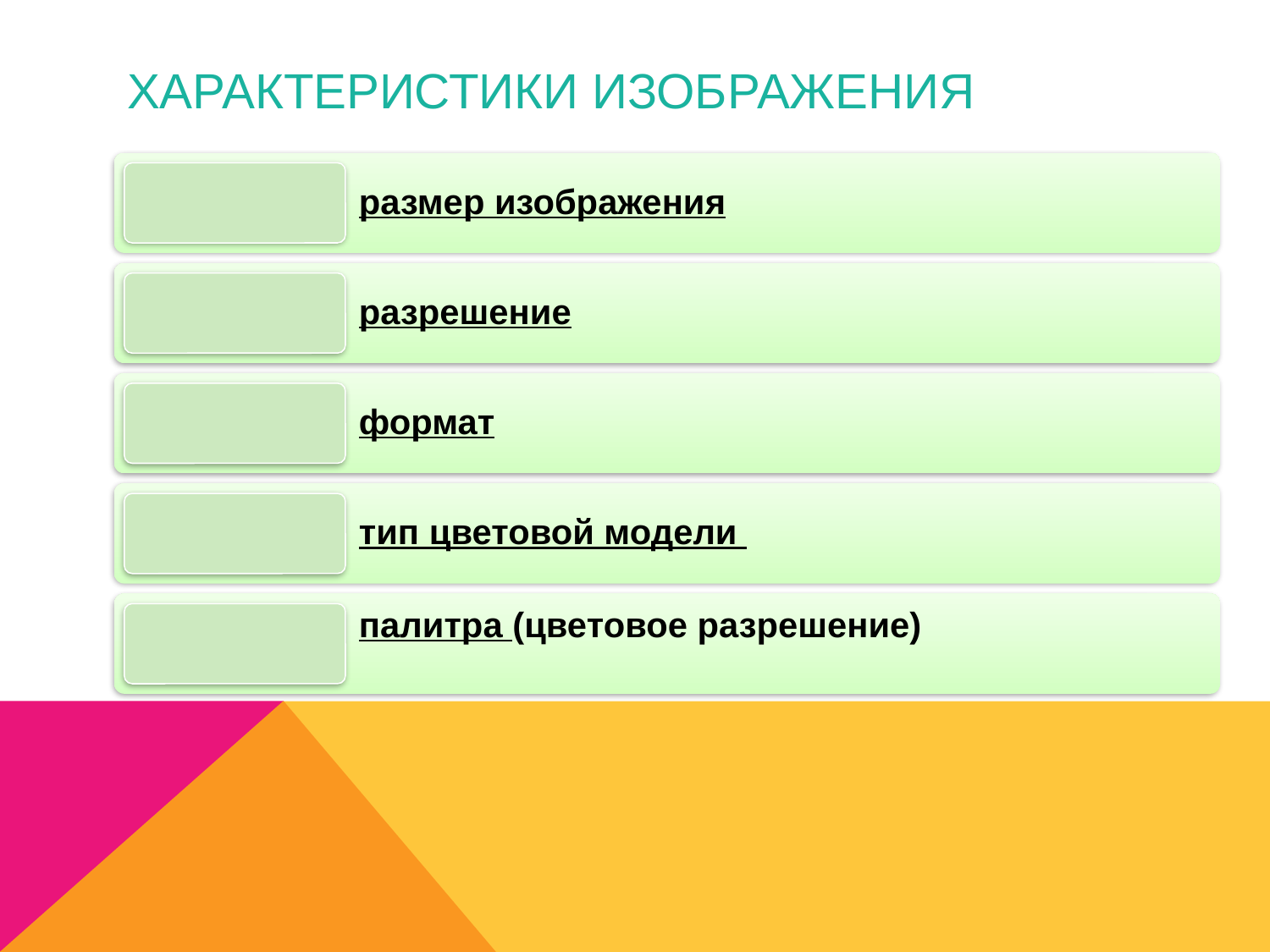

# Характеристики изображения
размер изображения
разрешение
формат
тип цветовой модели
палитра (цветовое разрешение)